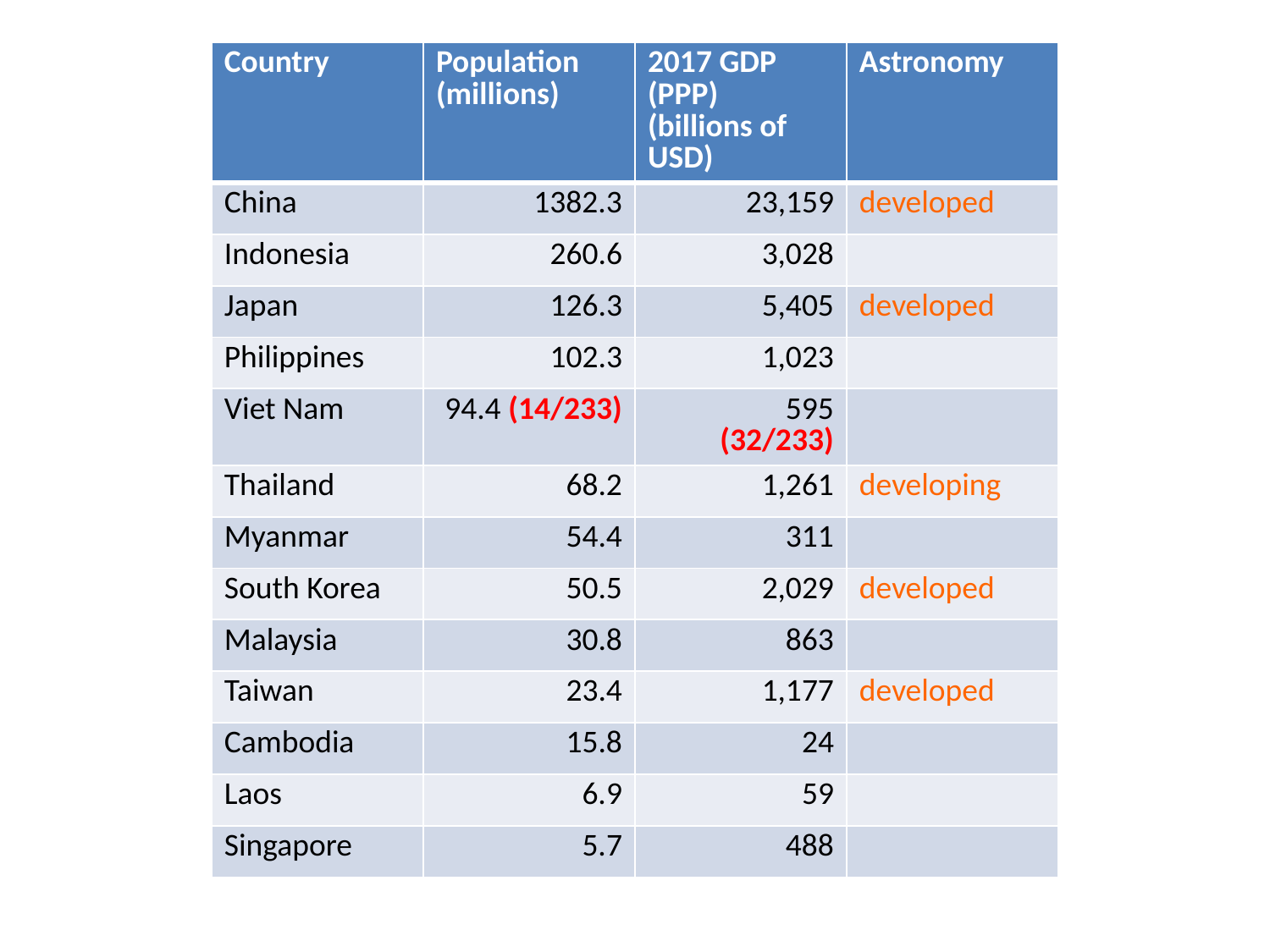

| Country | Population (millions) | 2017 GDP (PPP) (billions of USD) | Astronomy |
| --- | --- | --- | --- |
| China | 1382.3 | 23,159 | developed |
| Indonesia | 260.6 | 3,028 |  |
| Japan | 126.3 | 5,405 | developed |
| Philippines | 102.3 | 1,023 |  |
| Viet Nam | 94.4 (14/233) | 595 (32/233) |  |
| Thailand | 68.2 | 1,261 | developing |
| Myanmar | 54.4 | 311 |  |
| South Korea | 50.5 | 2,029 | developed |
| Malaysia | 30.8 | 863 |  |
| Taiwan | 23.4 | 1,177 | developed |
| Cambodia | 15.8 | 24 |  |
| Laos | 6.9 | 59 |  |
| Singapore | 5.7 | 488 |  |